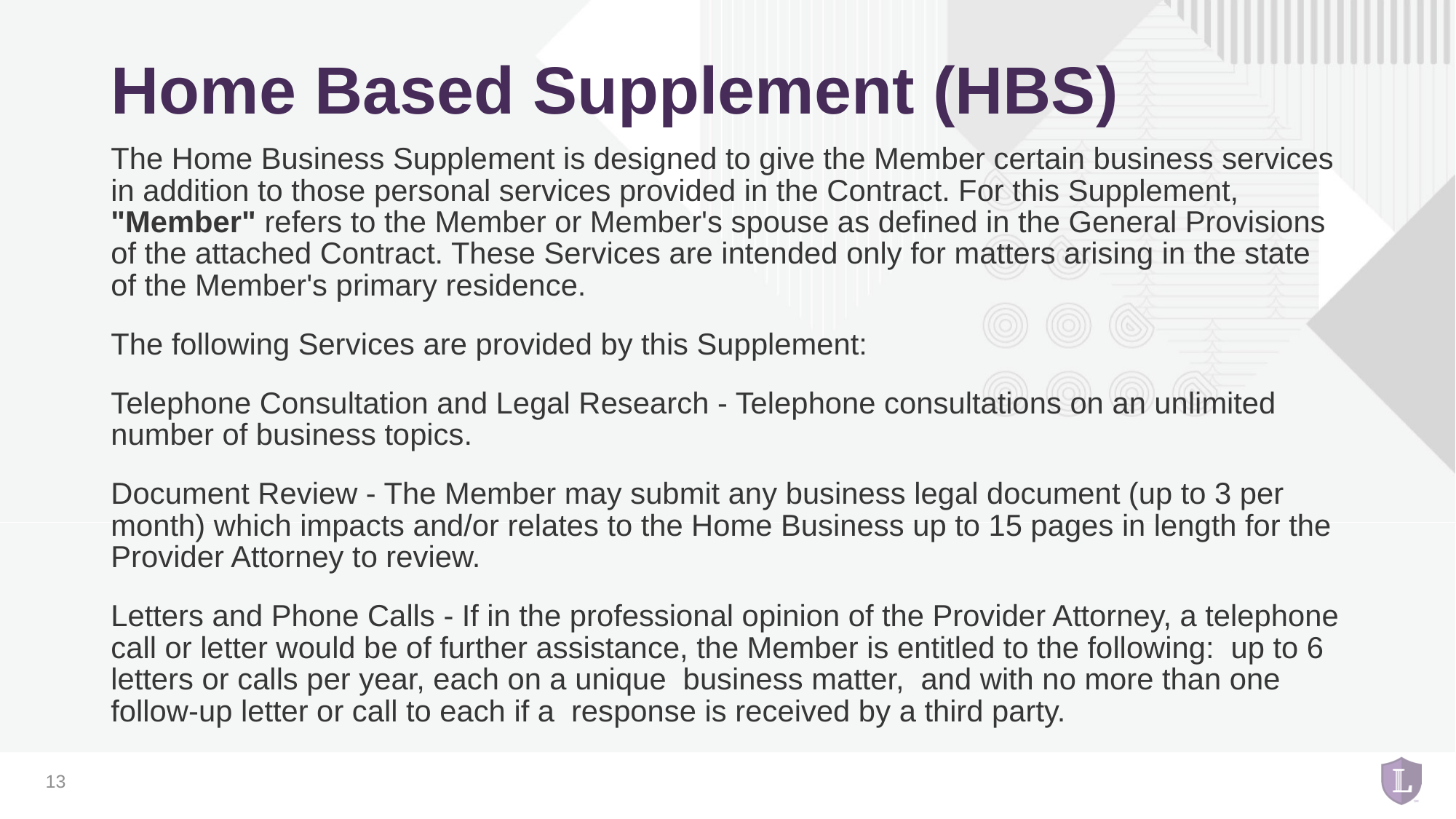

# Home Based Supplement (HBS)
The Home Business Supplement is designed to give the Member certain business services in addition to those personal services provided in the Contract. For this Supplement, "Member" refers to the Member or Member's spouse as defined in the General Provisions of the attached Contract. These Services are intended only for matters arising in the state of the Member's primary residence.
The following Services are provided by this Supplement:
Telephone Consultation and Legal Research - Telephone consultations on an unlimited number of business topics.
Document Review - The Member may submit any business legal document (up to 3 per month) which impacts and/or relates to the Home Business up to 15 pages in length for the Provider Attorney to review.
Letters and Phone Calls - If in the professional opinion of the Provider Attorney, a telephone call or letter would be of further assistance, the Member is entitled to the following:  up to 6 letters or calls per year, each on a unique  business matter,  and with no more than one follow-up letter or call to each if a  response is received by a third party.

13